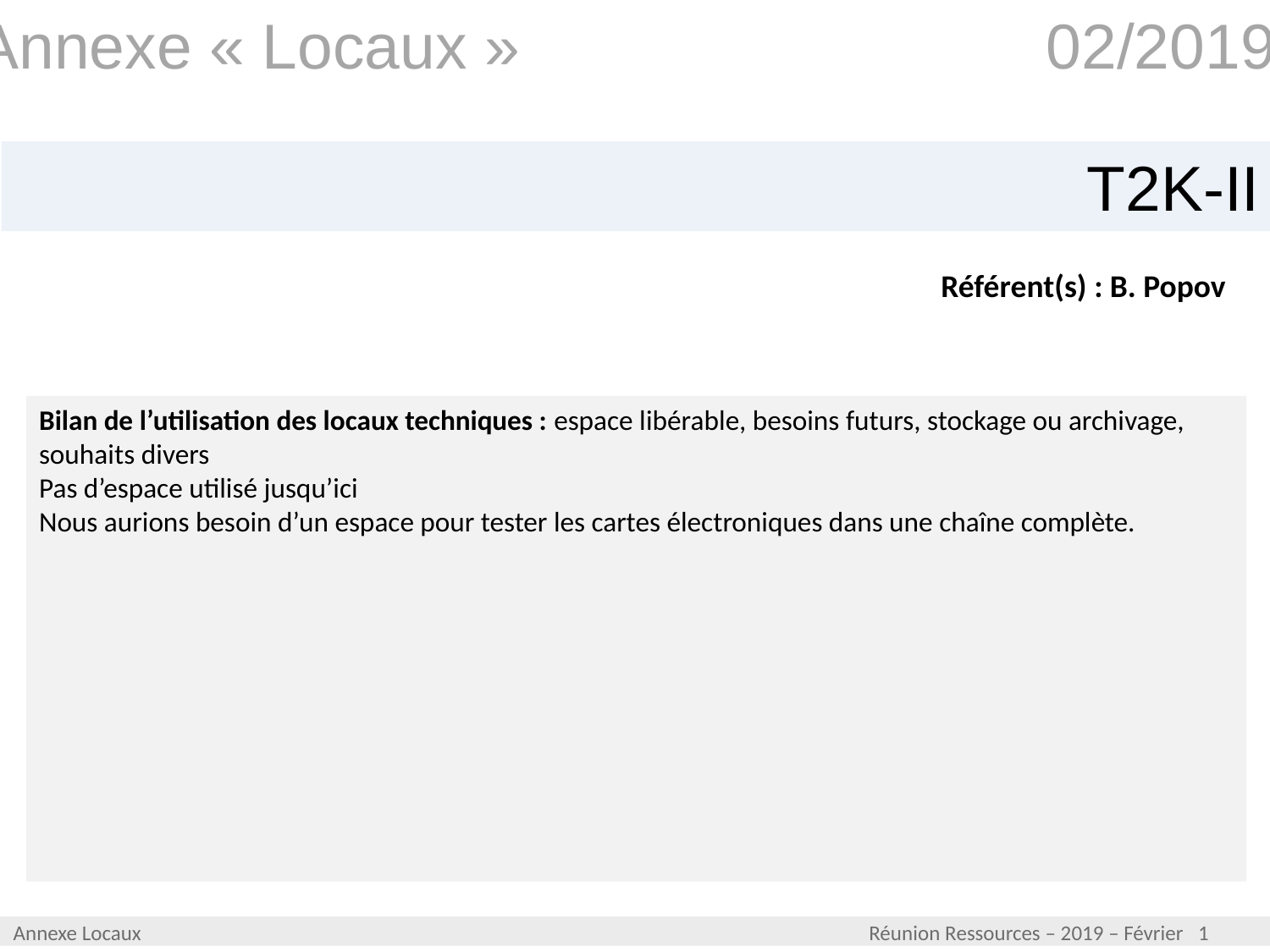

Annexe « Locaux »                              02/2019

T2K-II
Référent(s) : B. Popov
Bilan de l’utilisation des locaux techniques : espace libérable, besoins futurs, stockage ou archivage, souhaits divers
Pas d’espace utilisé jusqu’ici
Nous aurions besoin d’un espace pour tester les cartes électroniques dans une chaîne complète.